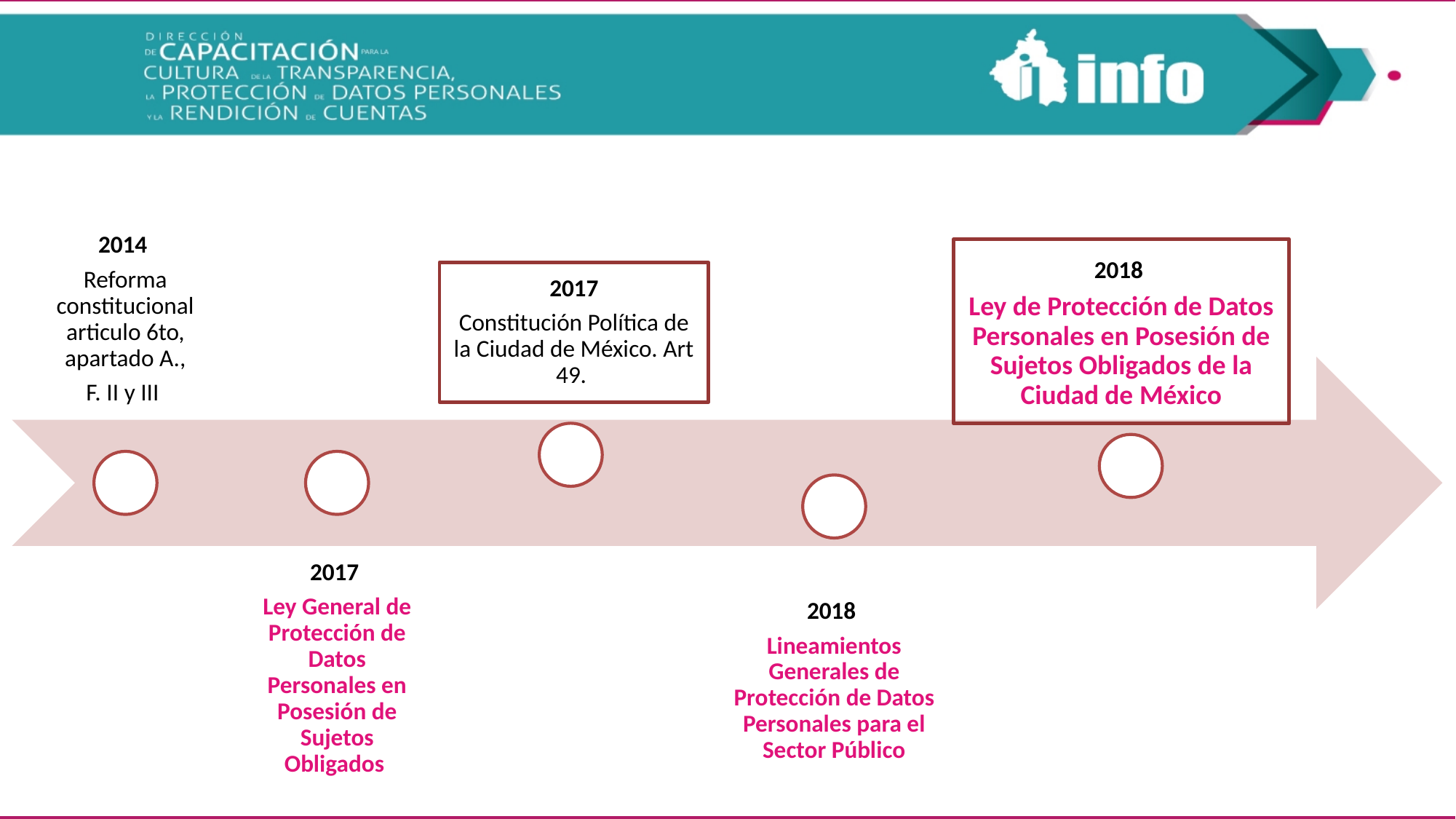

2014
Reforma constitucional articulo 6to, apartado A.,
 F. II y III
2017
Ley General de Protección de Datos Personales en Posesión de Sujetos Obligados
2017
Constitución Política de la Ciudad de México. Art 49.
2018
Lineamientos Generales de Protección de Datos Personales para el Sector Público
2018
Ley de Protección de Datos Personales en Posesión de Sujetos Obligados de la Ciudad de México